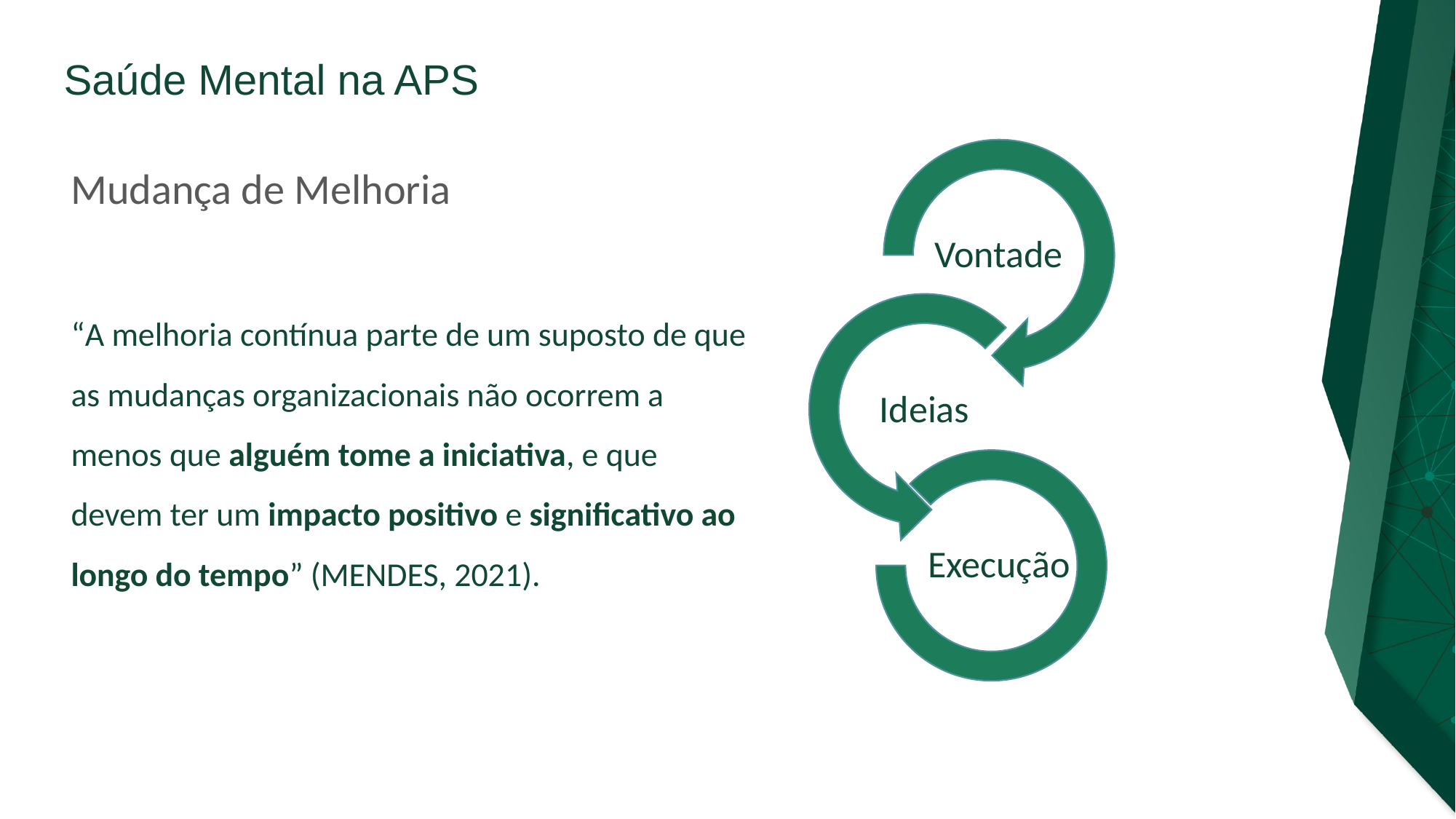

# Mudança de Melhoria
Vontade
Ideias
Execução
“A melhoria contínua parte de um suposto de que as mudanças organizacionais não ocorrem a menos que alguém tome a iniciativa, e que devem ter um impacto positivo e significativo ao longo do tempo” (MENDES, 2021).